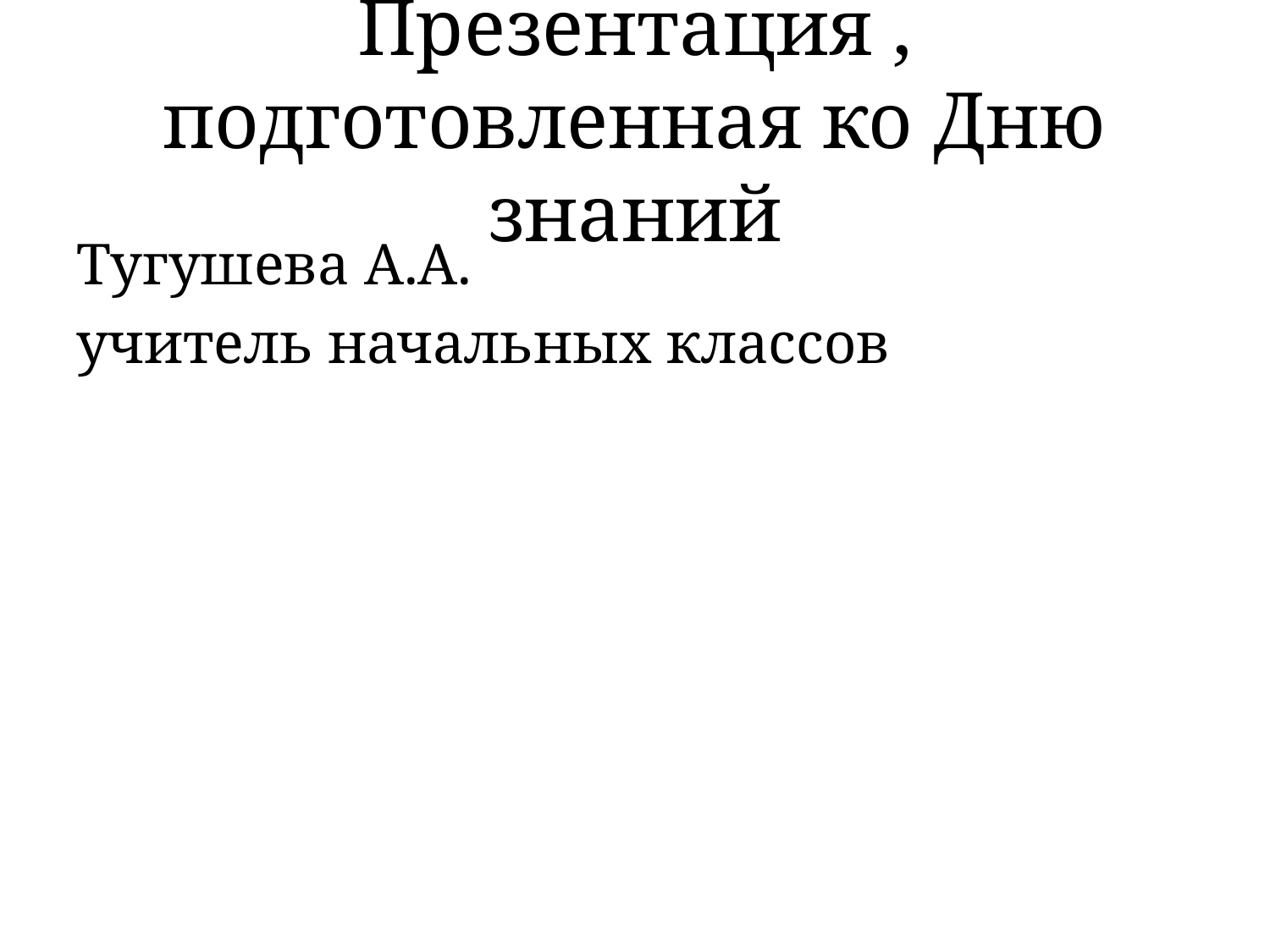

# Презентация , подготовленная ко Дню знаний
Тугушева А.А.
учитель начальных классов